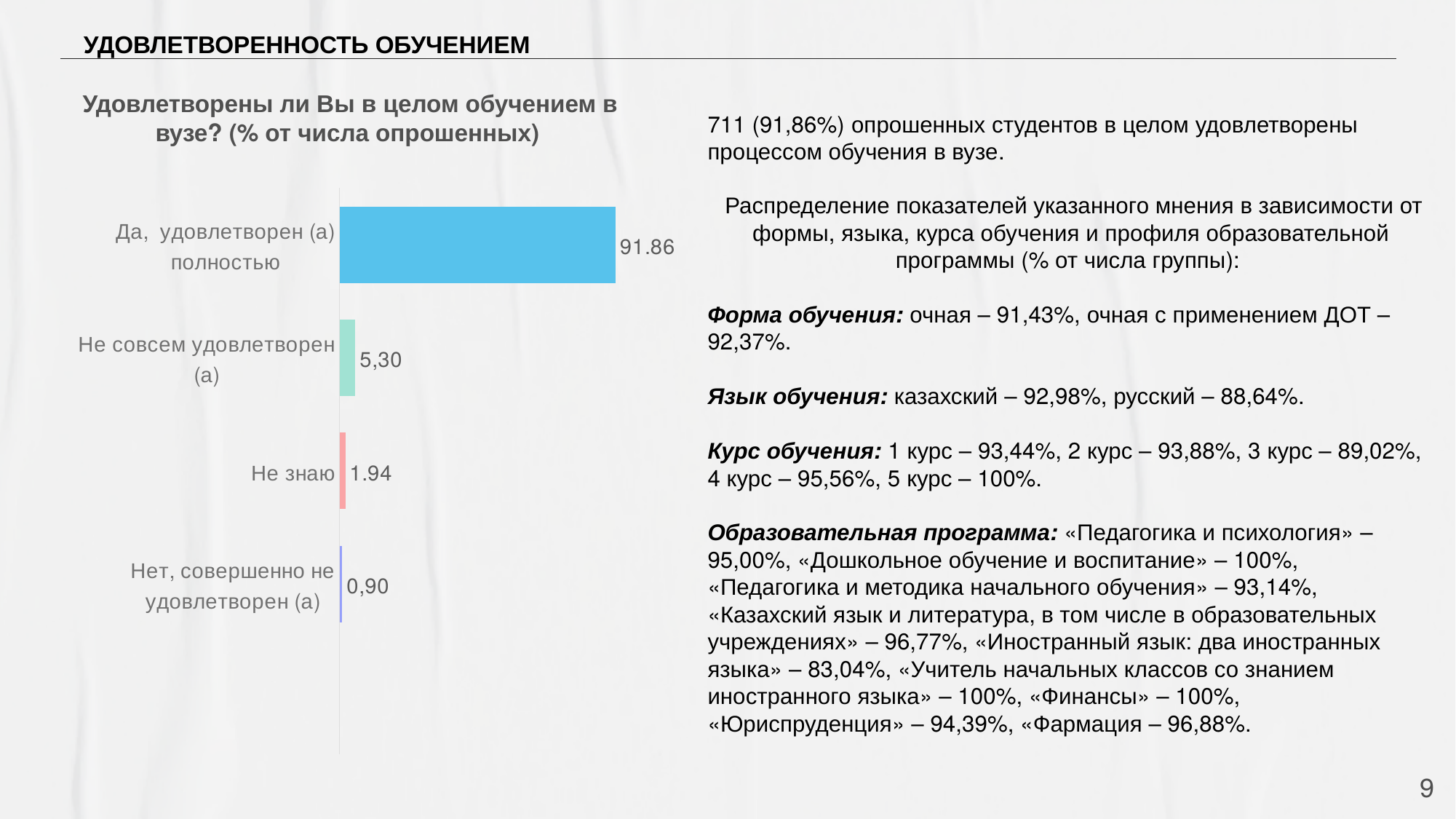

УДОВЛЕТВОРЕННОСТЬ ОБУЧЕНИЕМ
 Удовлетворены ли Вы в целом обучением в вузе? (% от числа опрошенных)
711 (91,86%) опрошенных студентов в целом удовлетворены процессом обучения в вузе.

 Распределение показателей указанного мнения в зависимости от формы, языка, курса обучения и профиля образовательной программы (% от числа группы):

Форма обучения: очная – 91,43%, очная с применением ДОТ – 92,37%.

Язык обучения: казахский – 92,98%, русский – 88,64%.

Курс обучения: 1 курс – 93,44%, 2 курс – 93,88%, 3 курс – 89,02%, 4 курс – 95,56%, 5 курс – 100%.

Образовательная программа: «Педагогика и психология» – 95,00%, «Дошкольное обучение и воспитание» – 100%, «Педагогика и методика начального обучения» – 93,14%, «Казахский язык и литература, в том числе в образовательных учреждениях» – 96,77%, «Иностранный язык: два иностранных языка» – 83,04%, «Учитель начальных классов со знанием иностранного языка» – 100%, «Финансы» – 100%, «Юриспруденция» – 94,39%, «Фармация – 96,88%.

### Chart

| Category | Ряд 1 |
|---|---|
|  | None |
| Нет, совершенно не удовлетворен (а) | 0.9 |
| Не знаю | 1.94 |
| Не совсем удовлетворен (а) | 5.3 |
| Да,  удовлетворен (а) полностью | 91.86 |
9